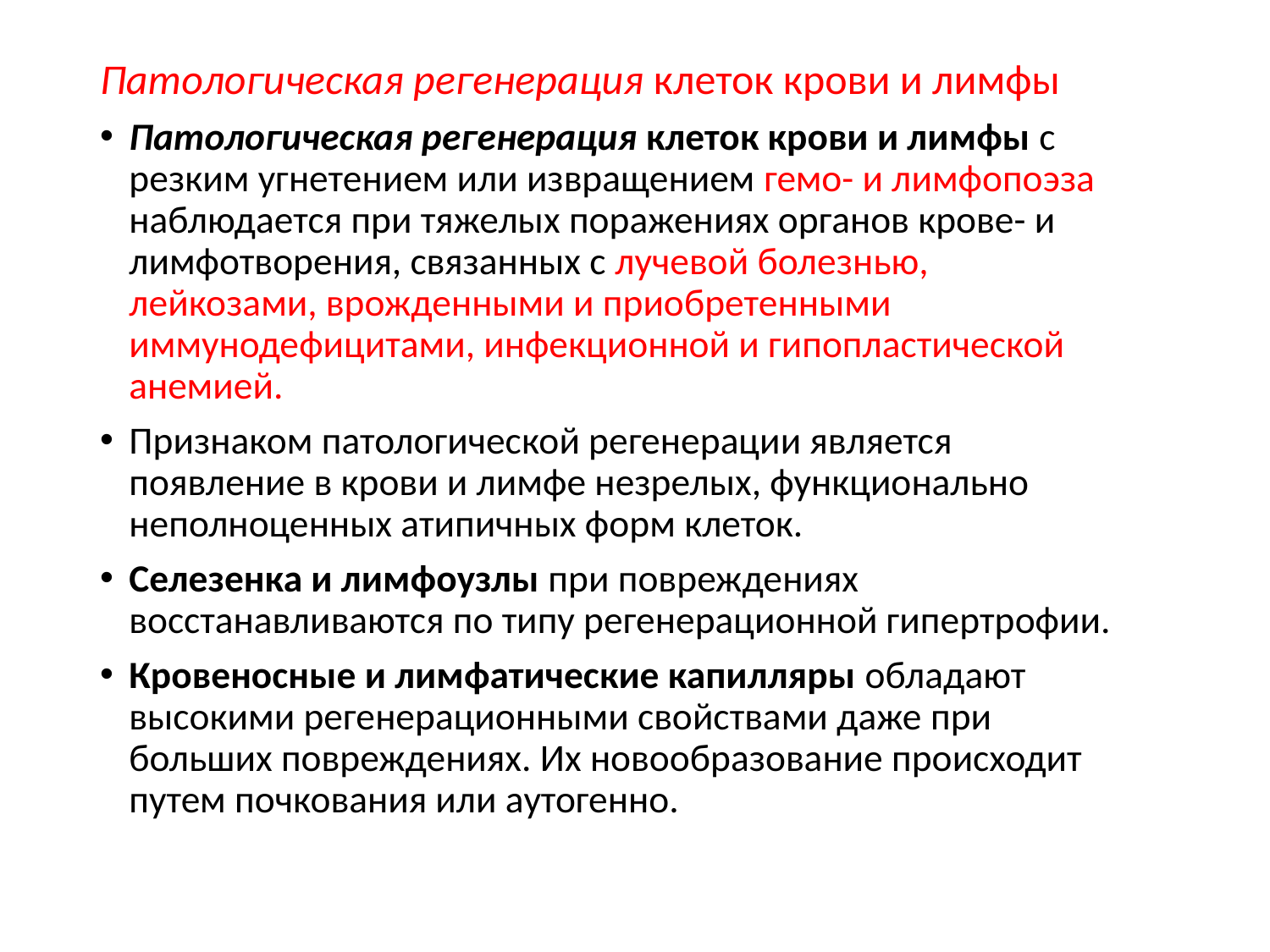

# Патологическая регенерация клеток крови и лимфы
Патологическая регенерация клеток крови и лимфы с резким угнетением или извращением гемо- и лимфопоэза наблюдается при тяжелых поражениях органов крове- и лимфотворения, связанных с лучевой болезнью, лейкозами, врожденными и приобретенными иммунодефицитами, инфекционной и гипопластической анемией.
Признаком патологической регенерации является появление в крови и лимфе незрелых, функционально неполноценных атипичных форм клеток.
Селезенка и лимфоузлы при повреждениях восстанавливаются по типу регенерационной гипертрофии.
Кровеносные и лимфатические капилляры обладают высокими регенерационными свойствами даже при больших повреждениях. Их новообразование происходит путем почкования или аутогенно.